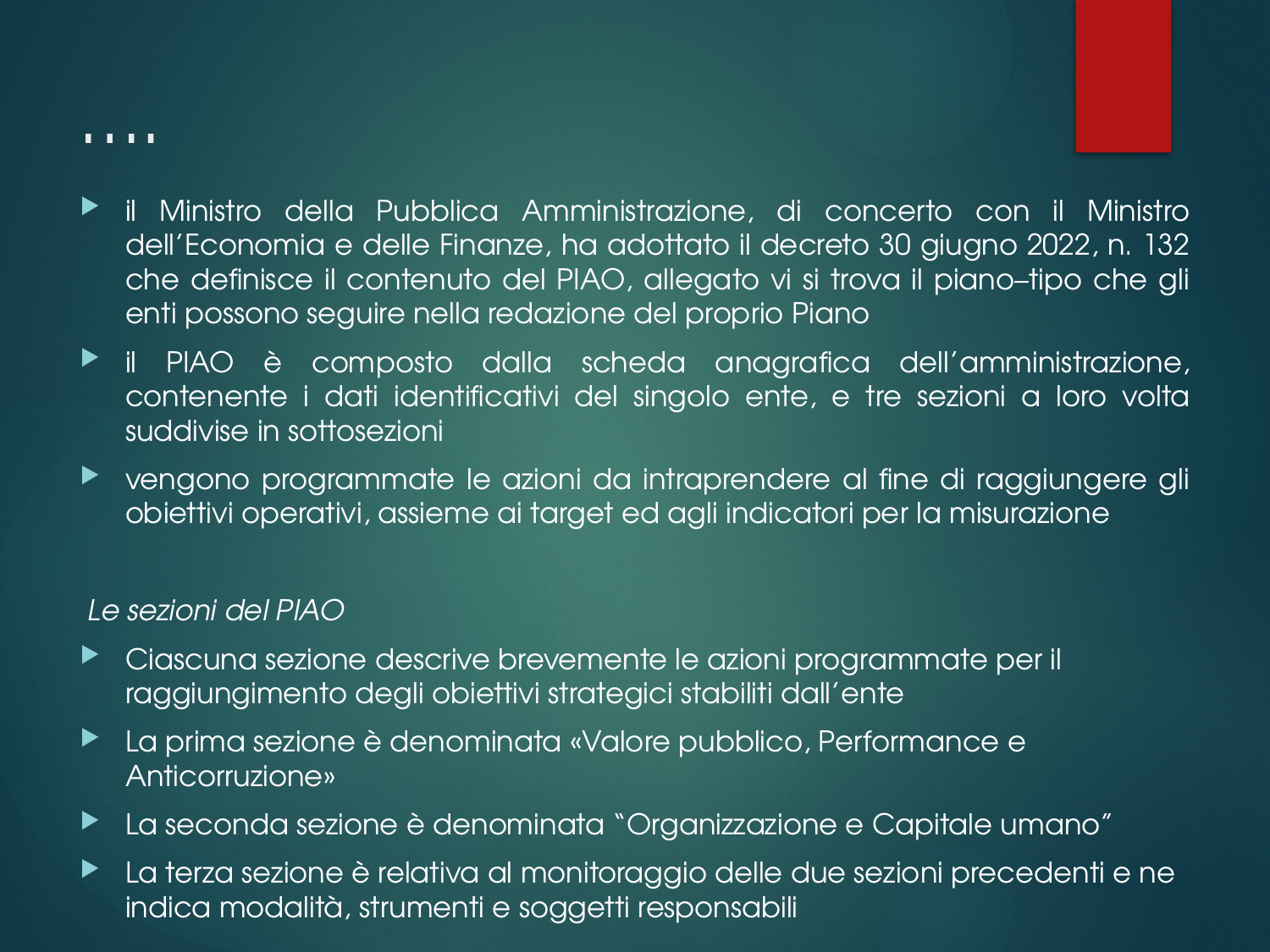

# ….
il Ministro della Pubblica Amministrazione, di concerto con il Ministro dell’Economia e delle Finanze, ha adottato il decreto 30 giugno 2022, n. 132 che definisce il contenuto del PIAO, allegato vi si trova il piano–tipo che gli enti possono seguire nella redazione del proprio Piano
il PIAO è composto dalla scheda anagrafica dell’amministrazione, contenente i dati identificativi del singolo ente, e tre sezioni a loro volta suddivise in sottosezioni
vengono programmate le azioni da intraprendere al fine di raggiungere gli obiettivi operativi, assieme ai target ed agli indicatori per la misurazione

 Le sezioni del PIAO
Ciascuna sezione descrive brevemente le azioni programmate per il raggiungimento degli obiettivi strategici stabiliti dall’ente
La prima sezione è denominata «Valore pubblico, Performance e Anticorruzione»
La seconda sezione è denominata “Organizzazione e Capitale umano”
La terza sezione è relativa al monitoraggio delle due sezioni precedenti e ne indica modalità, strumenti e soggetti responsabili